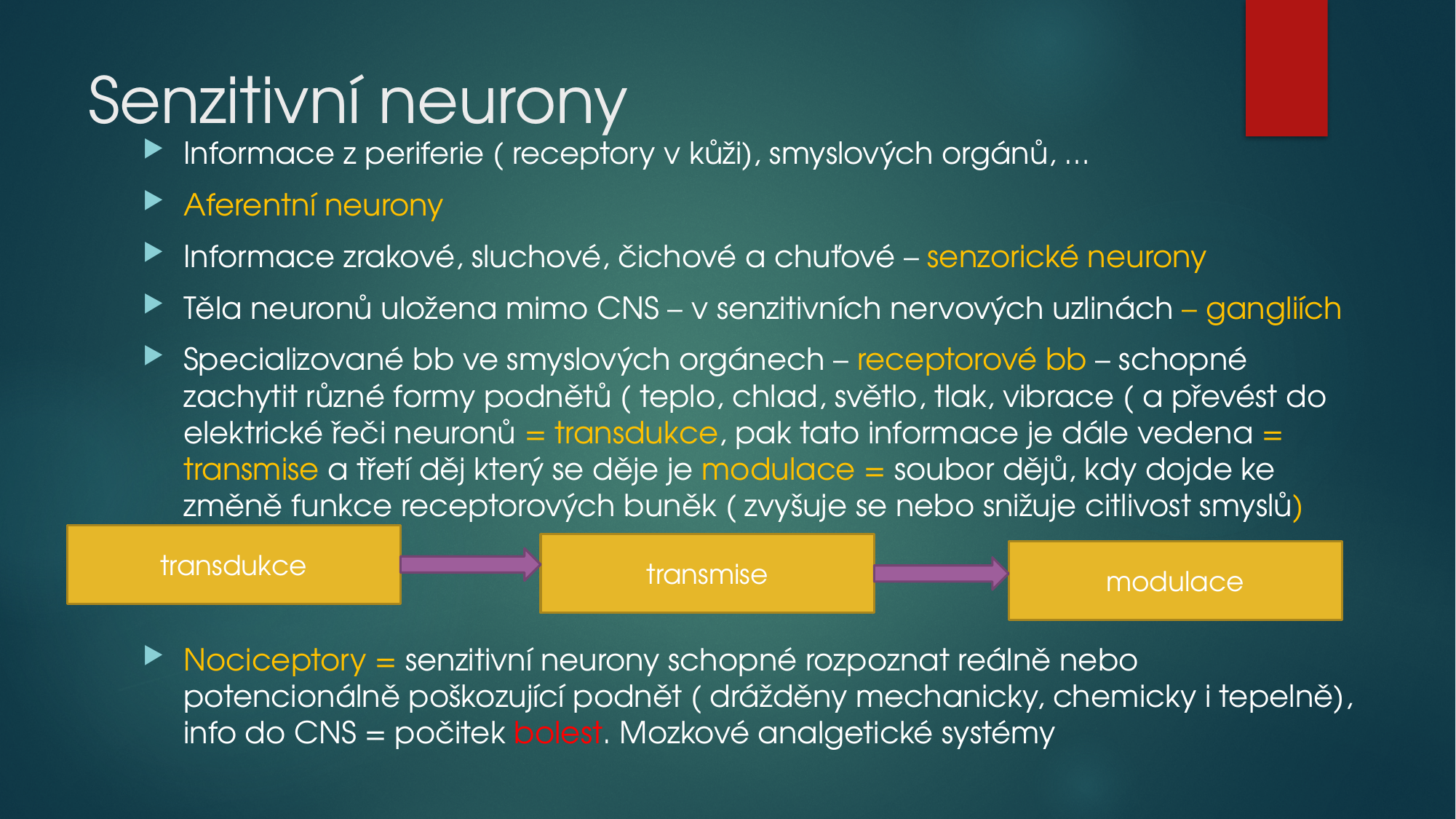

# Senzitivní neurony
Informace z periferie ( receptory v kůži), smyslových orgánů, …
Aferentní neurony
Informace zrakové, sluchové, čichové a chuťové – senzorické neurony
Těla neuronů uložena mimo CNS – v senzitivních nervových uzlinách – gangliích
Specializované bb ve smyslových orgánech – receptorové bb – schopné zachytit různé formy podnětů ( teplo, chlad, světlo, tlak, vibrace ( a převést do elektrické řeči neuronů = transdukce, pak tato informace je dále vedena = transmise a třetí děj který se děje je modulace = soubor dějů, kdy dojde ke změně funkce receptorových buněk ( zvyšuje se nebo snižuje citlivost smyslů)

Nociceptory = senzitivní neurony schopné rozpoznat reálně nebo potencionálně poškozující podnět ( drážděny mechanicky, chemicky i tepelně), info do CNS = počitek bolest. Mozkové analgetické systémy
transdukce
transmise
modulace